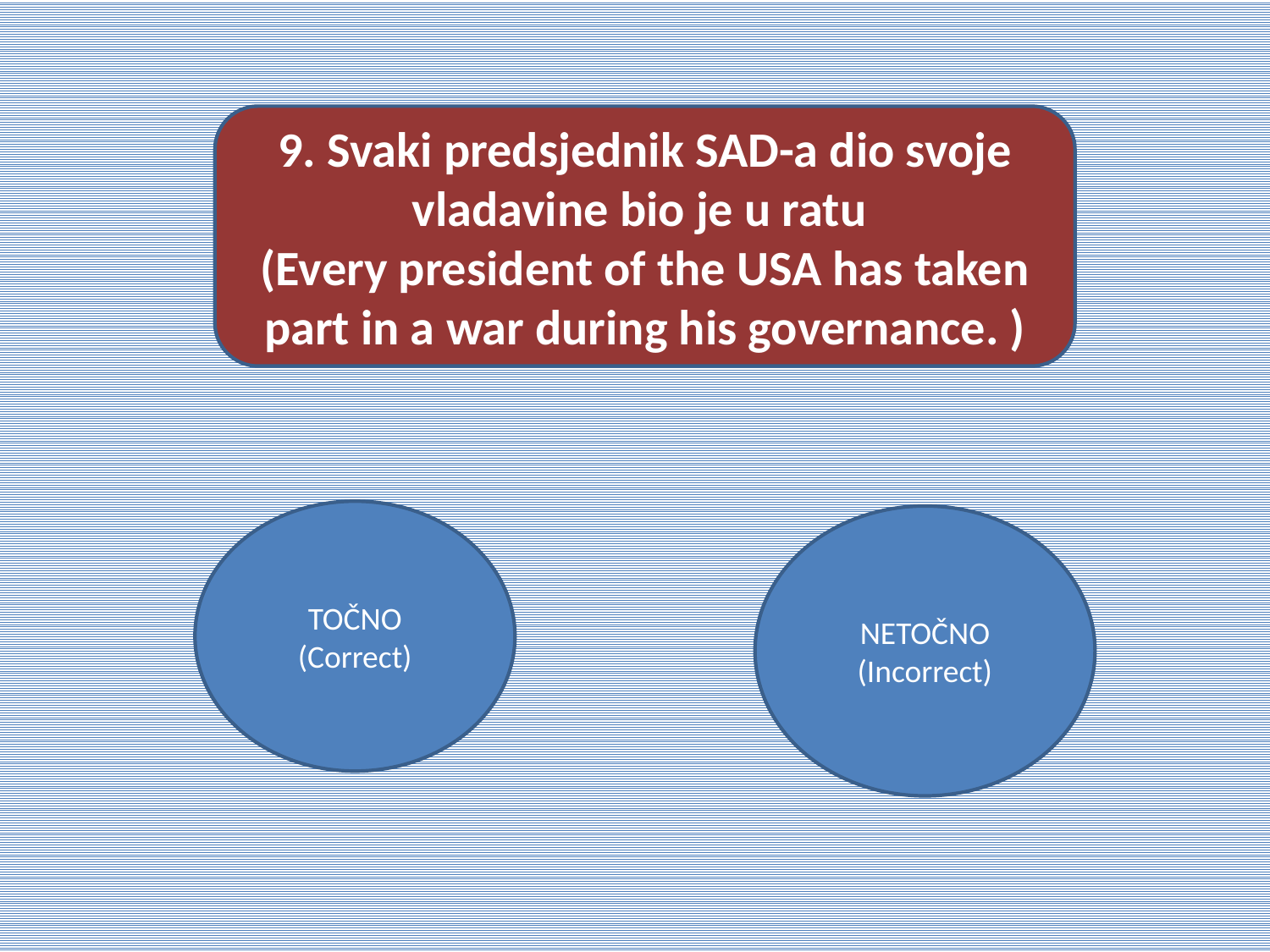

9. Svaki predsjednik SAD-a dio svoje vladavine bio je u ratu
(Every president of the USA has taken part in a war during his governance. )
TOČNO
(Correct)
NETOČNO
(Incorrect)